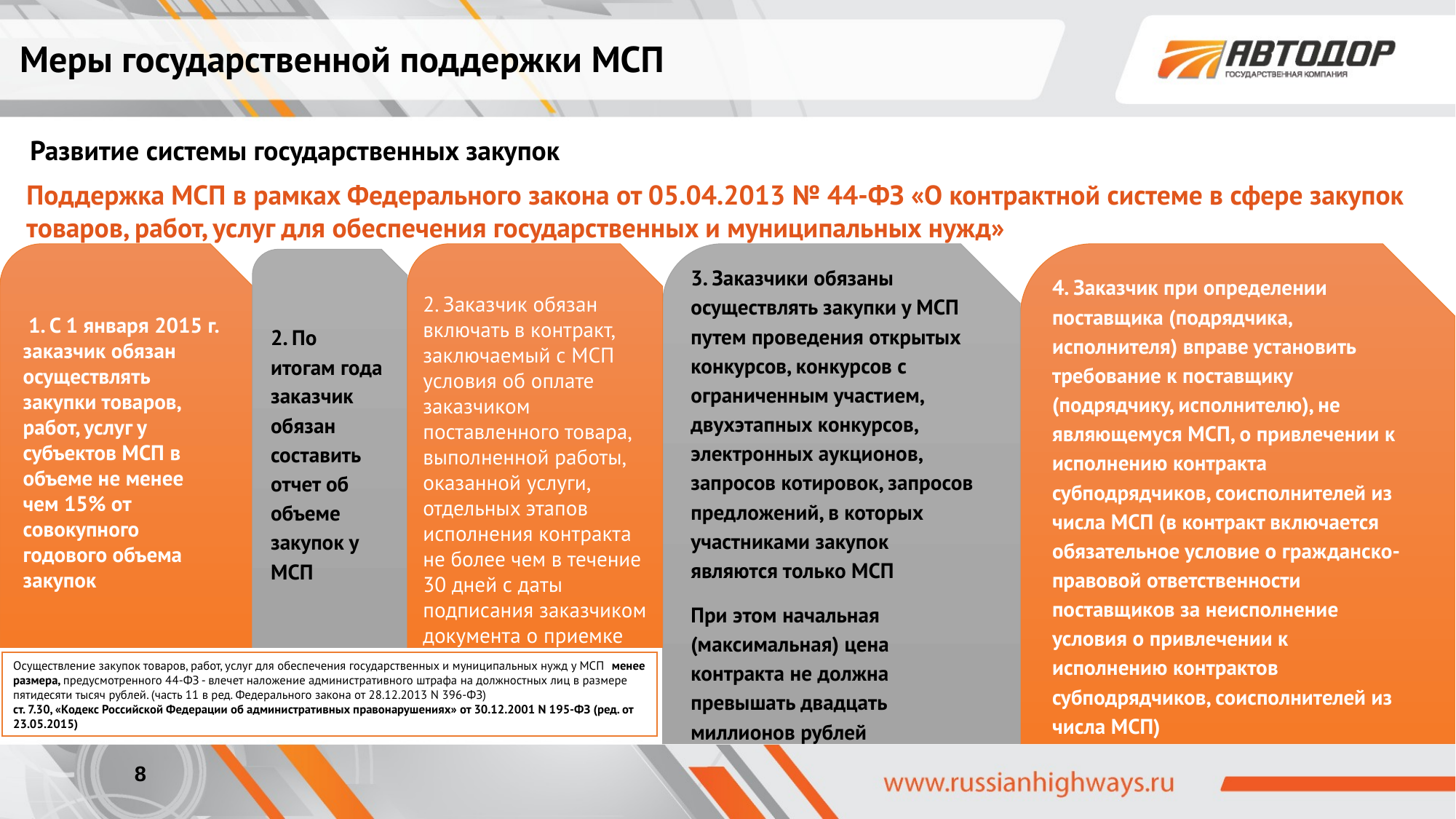

Меры государственной поддержки МСП
Развитие системы государственных закупок
Поддержка МСП в рамках Федерального закона от 05.04.2013 № 44-ФЗ «О контрактной системе в сфере закупок товаров, работ, услуг для обеспечения государственных и муниципальных нужд»
4. Заказчик при определении поставщика (подрядчика, исполнителя) вправе установить требование к поставщику (подрядчику, исполнителю), не являющемуся МСП, о привлечении к исполнению контракта субподрядчиков, соисполнителей из числа МСП (в контракт включается обязательное условие о гражданско-правовой ответственности поставщиков за неисполнение условия о привлечении к исполнению контрактов субподрядчиков, соисполнителей из числа МСП)
3. Заказчики обязаны осуществлять закупки у МСП путем проведения открытых конкурсов, конкурсов с ограниченным участием, двухэтапных конкурсов, электронных аукционов, запросов котировок, запросов предложений, в которых участниками закупок являются только МСП
При этом начальная (максимальная) цена контракта не должна превышать двадцать миллионов рублей
 1. С 1 января 2015 г. заказчик обязан осуществлять закупки товаров, работ, услуг у субъектов МСП в объеме не менее чем 15% от совокупного годового объема закупок

2. По итогам года заказчик обязан составить отчет об объеме закупок у МСП
2. Заказчик обязан включать в контракт, заключаемый с МСП  условия об оплате заказчиком поставленного товара, выполненной работы, оказанной услуги, отдельных этапов исполнения контракта не более чем в течение 30 дней с даты подписания заказчиком документа о приемке
Осуществление закупок товаров, работ, услуг для обеспечения государственных и муниципальных нужд у МСП  менее размера, предусмотренного 44-ФЗ - влечет наложение административного штрафа на должностных лиц в размере пятидесяти тысяч рублей. (часть 11 в ред. Федерального закона от 28.12.2013 N 396-ФЗ)
ст. 7.30, «Кодекс Российской Федерации об административных правонарушениях» от 30.12.2001 N 195-ФЗ (ред. от 23.05.2015)
8